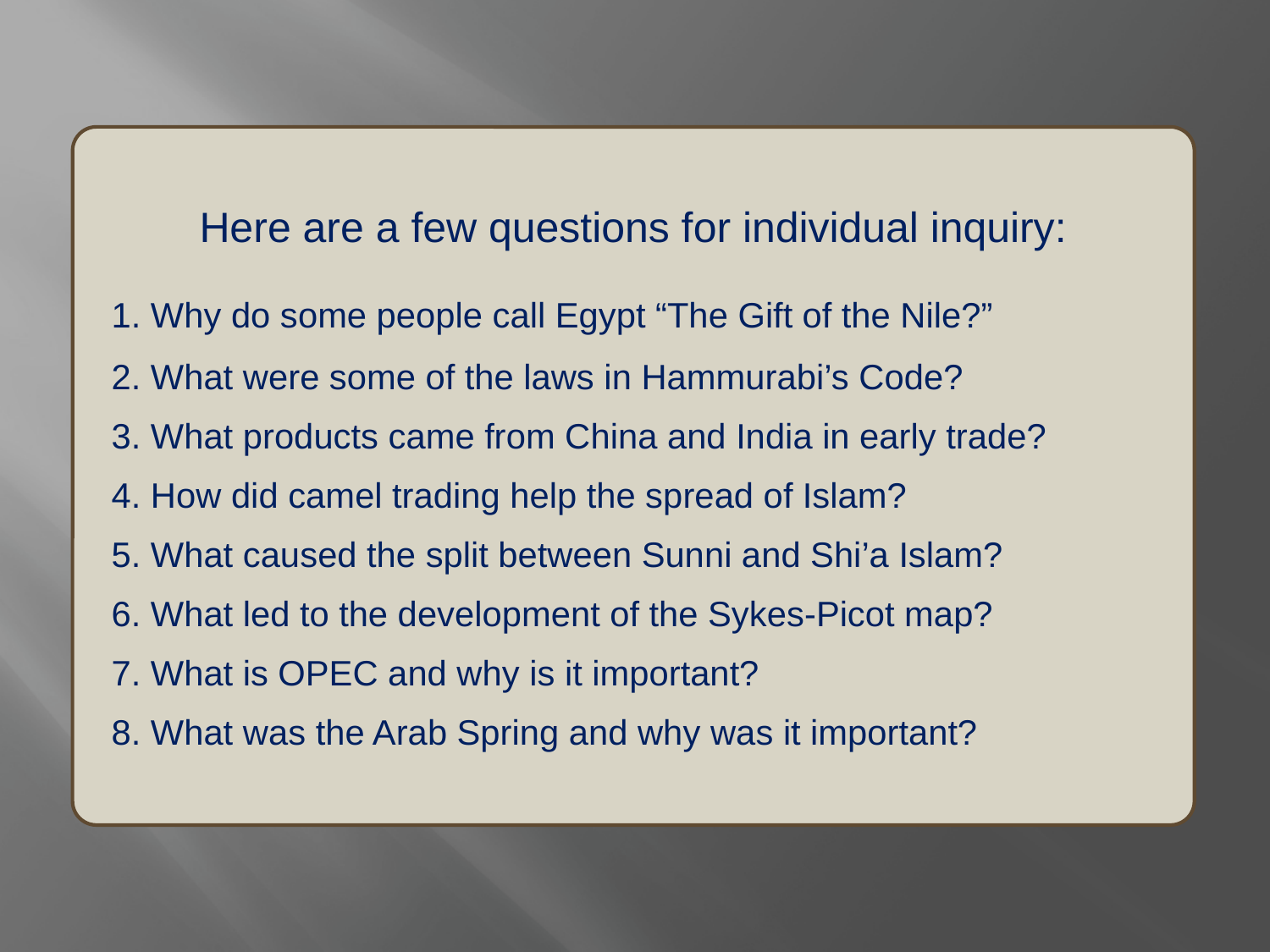

Here are a few questions for individual inquiry:

  1. Why do some people call Egypt “The Gift of the Nile?”

  2. What were some of the laws in Hammurabi’s Code?

  3. What products came from China and India in early trade?

  4. How did camel trading help the spread of Islam?

  5. What caused the split between Sunni and Shi’a Islam?

  6. What led to the development of the Sykes-Picot map?

  7. What is OPEC and why is it important?

  8. What was the Arab Spring and why was it important?